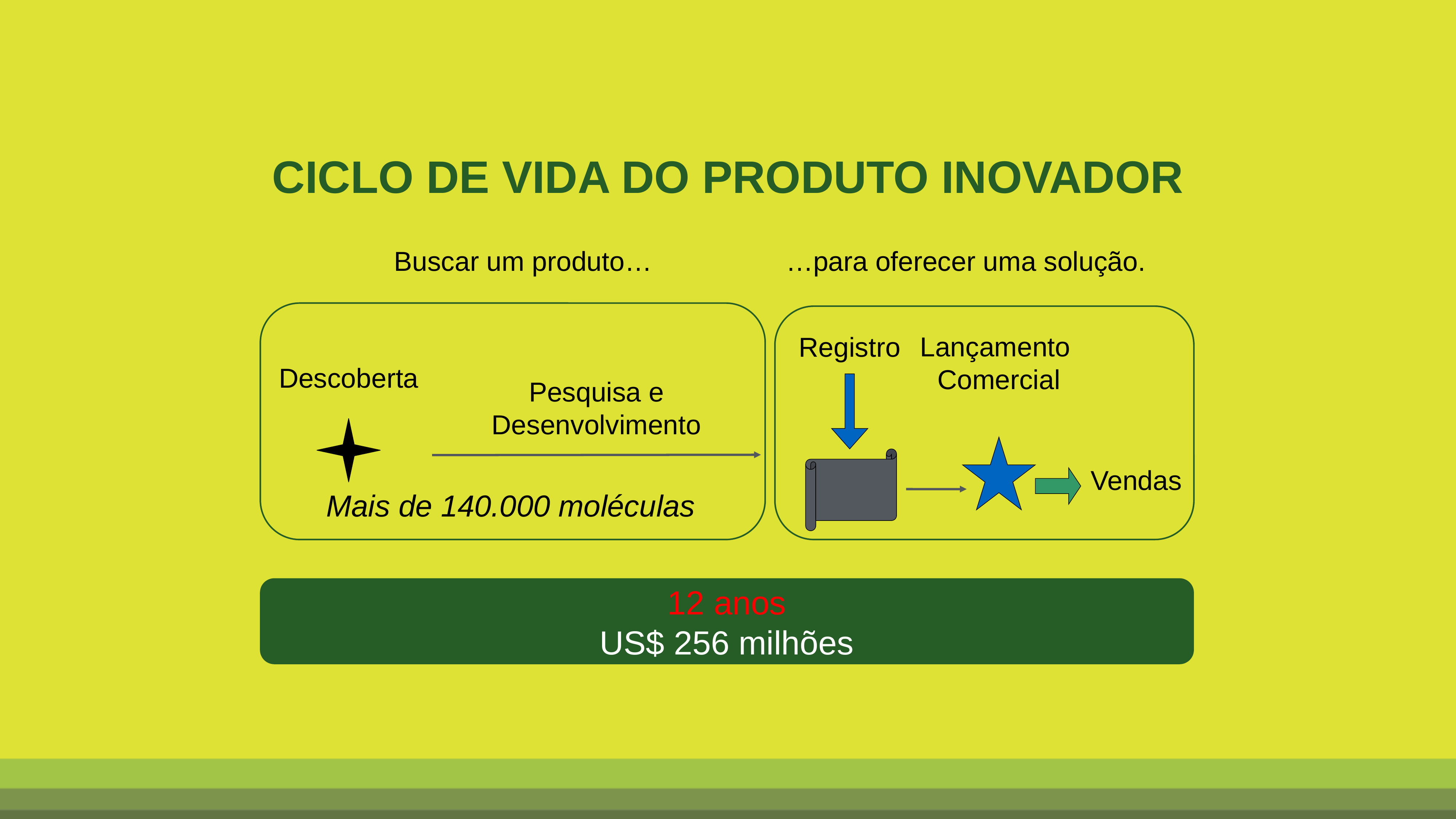

CICLO DE VIDA DO PRODUTO INOVADOR

Buscar um produto…
…para oferecer uma solução.

Lançamento  Comercial
Registro
Descoberta
Pesquisa e
Desenvolvimento

Vendas

Mais de 140.000 moléculas

12 anos
US$ 256 milhões